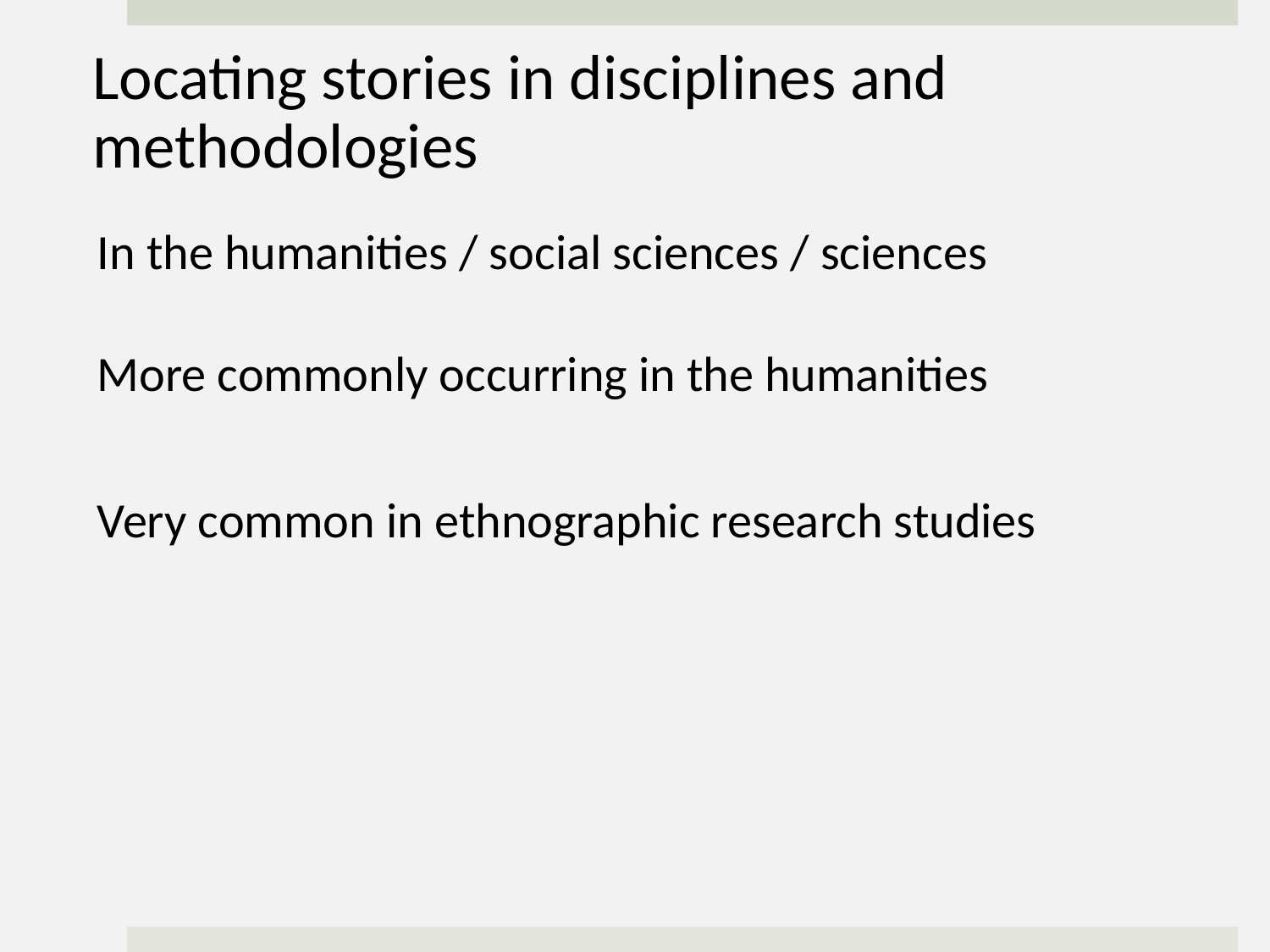

Locating stories in disciplines and methodologies
In the humanities / social sciences / sciences

More commonly occurring in the humanities
Very common in ethnographic research studies